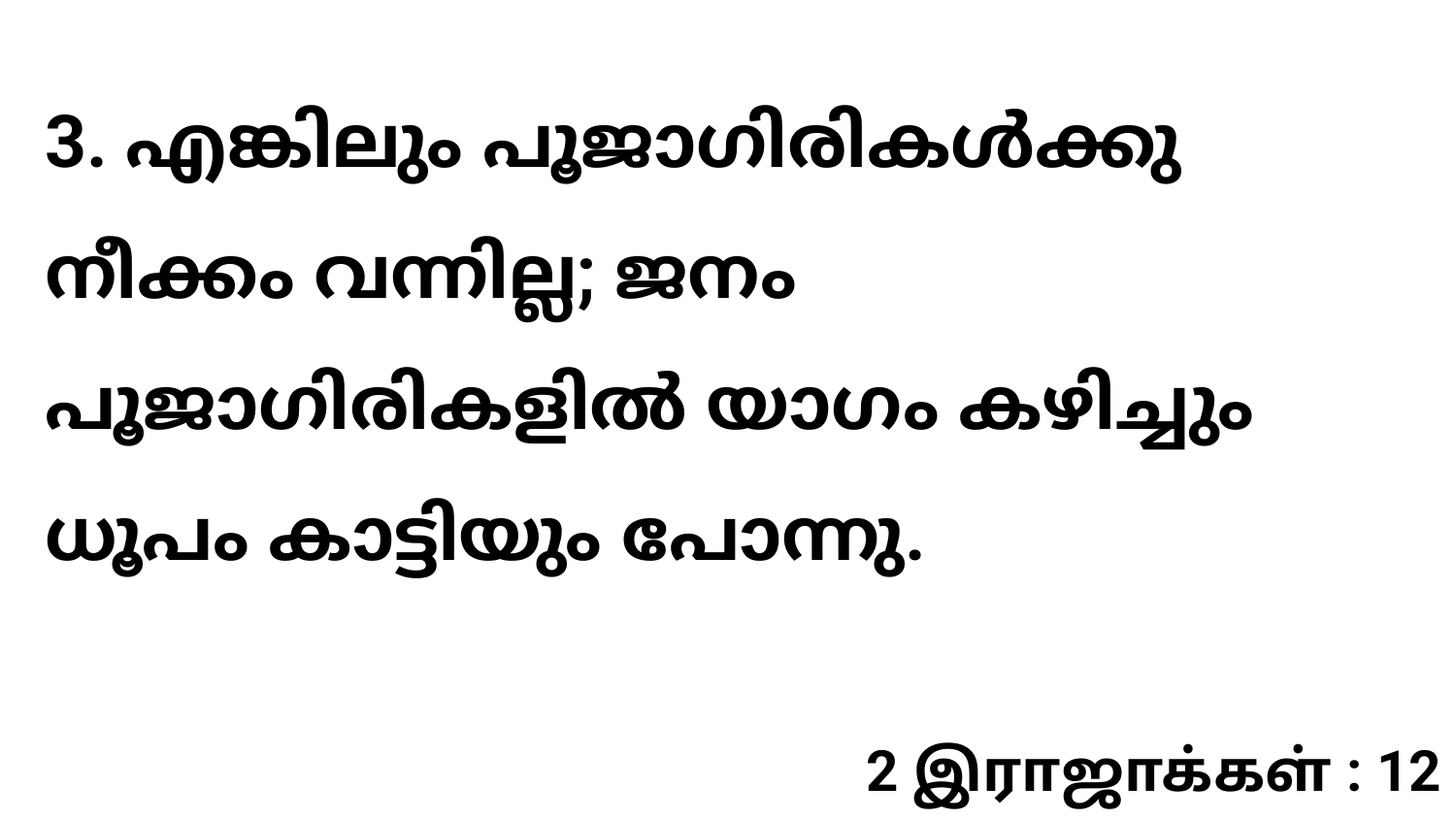

3. എങ്കിലും പൂജാഗിരികൾക്കു നീക്കം വന്നില്ല; ജനം പൂജാഗിരികളിൽ യാഗം കഴിച്ചും ധൂപം കാട്ടിയും പോന്നു.
2 இராஜாக்கள் : 12